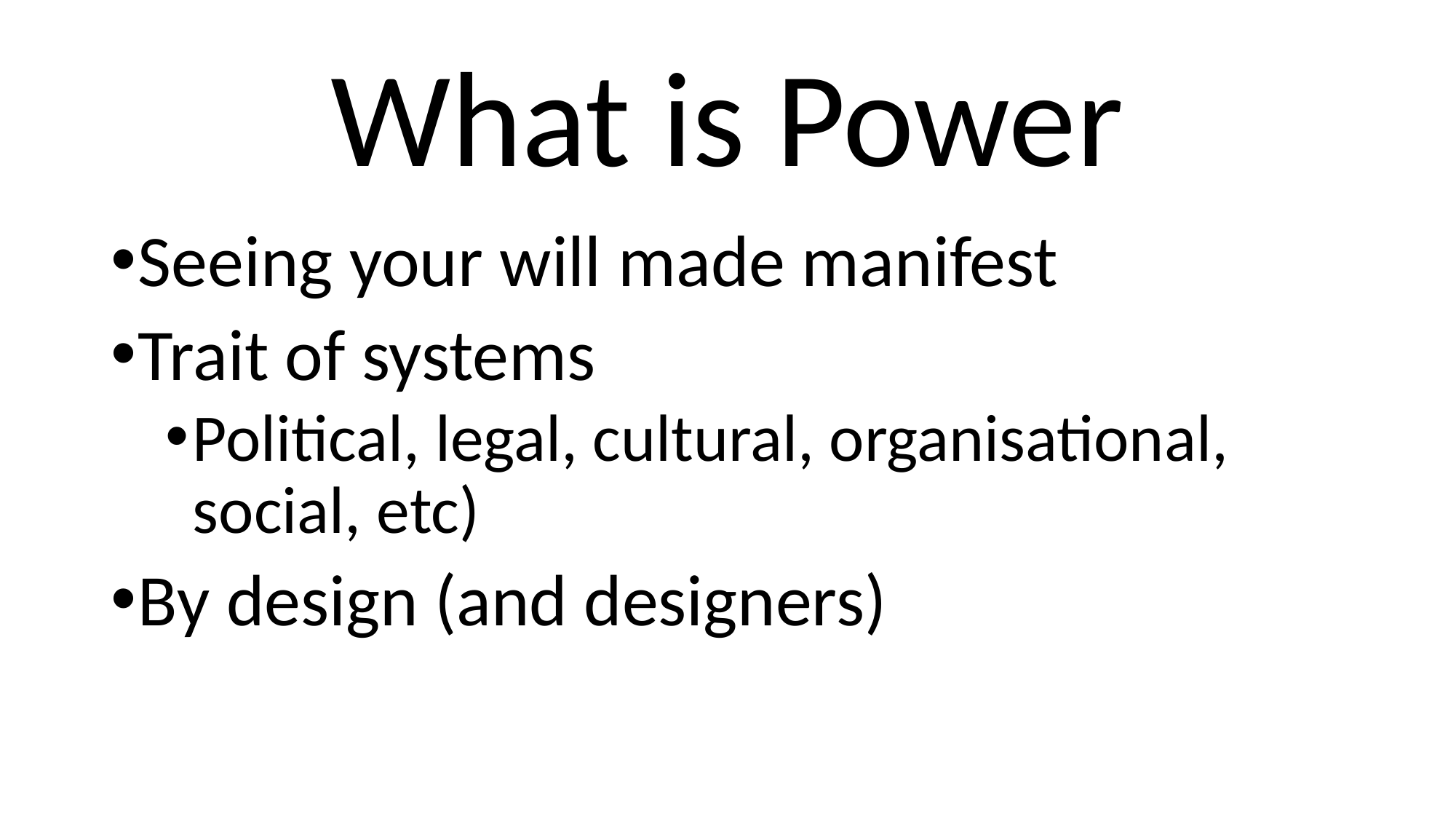

# What is Power
Seeing your will made manifest
Trait of systems
Political, legal, cultural, organisational, social, etc)
By design (and designers)